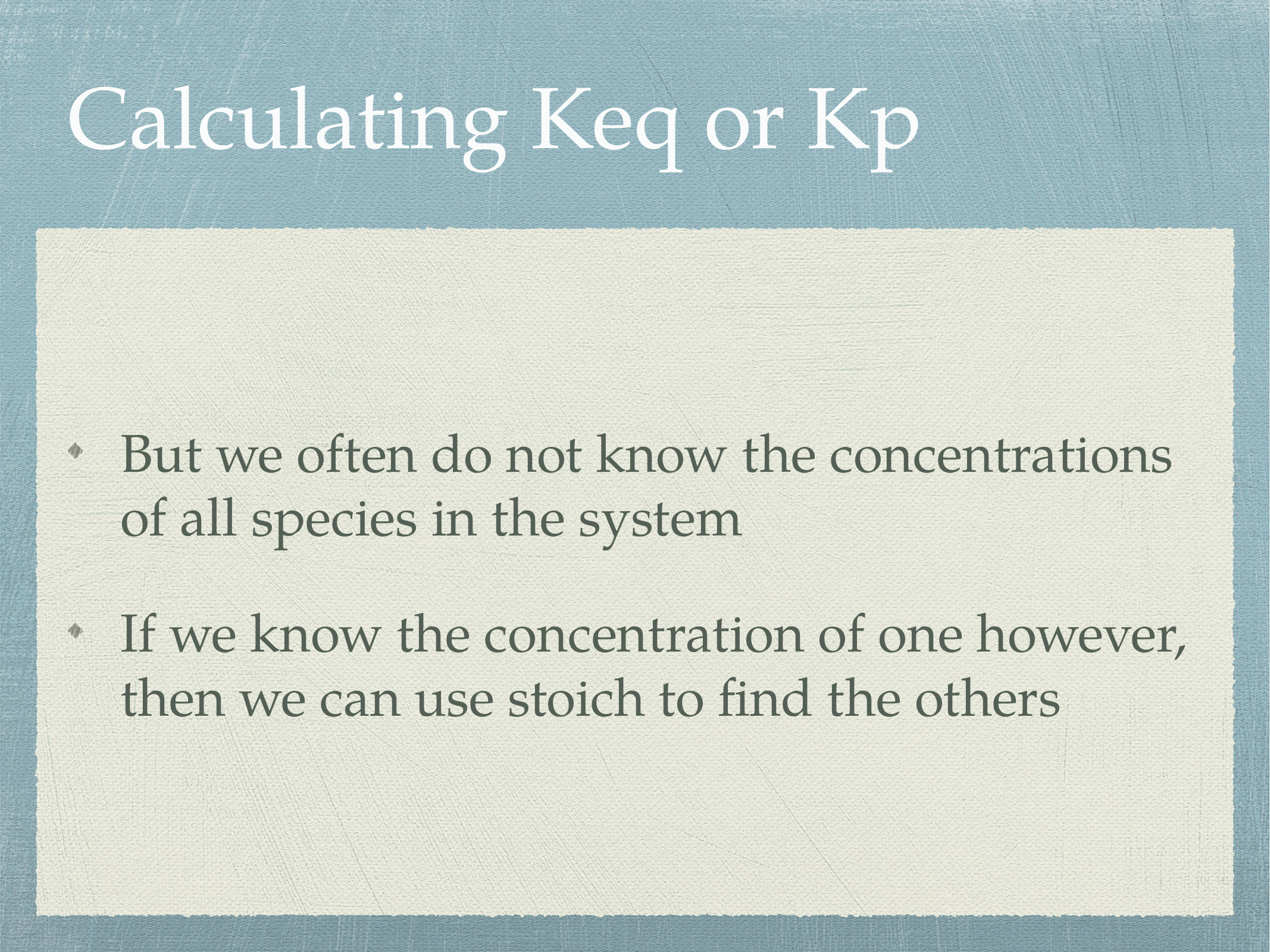

# Calculating Keq or Kp
But we often do not know the concentrations of all species in the system
If we know the concentration of one however, then we can use stoich to find the others